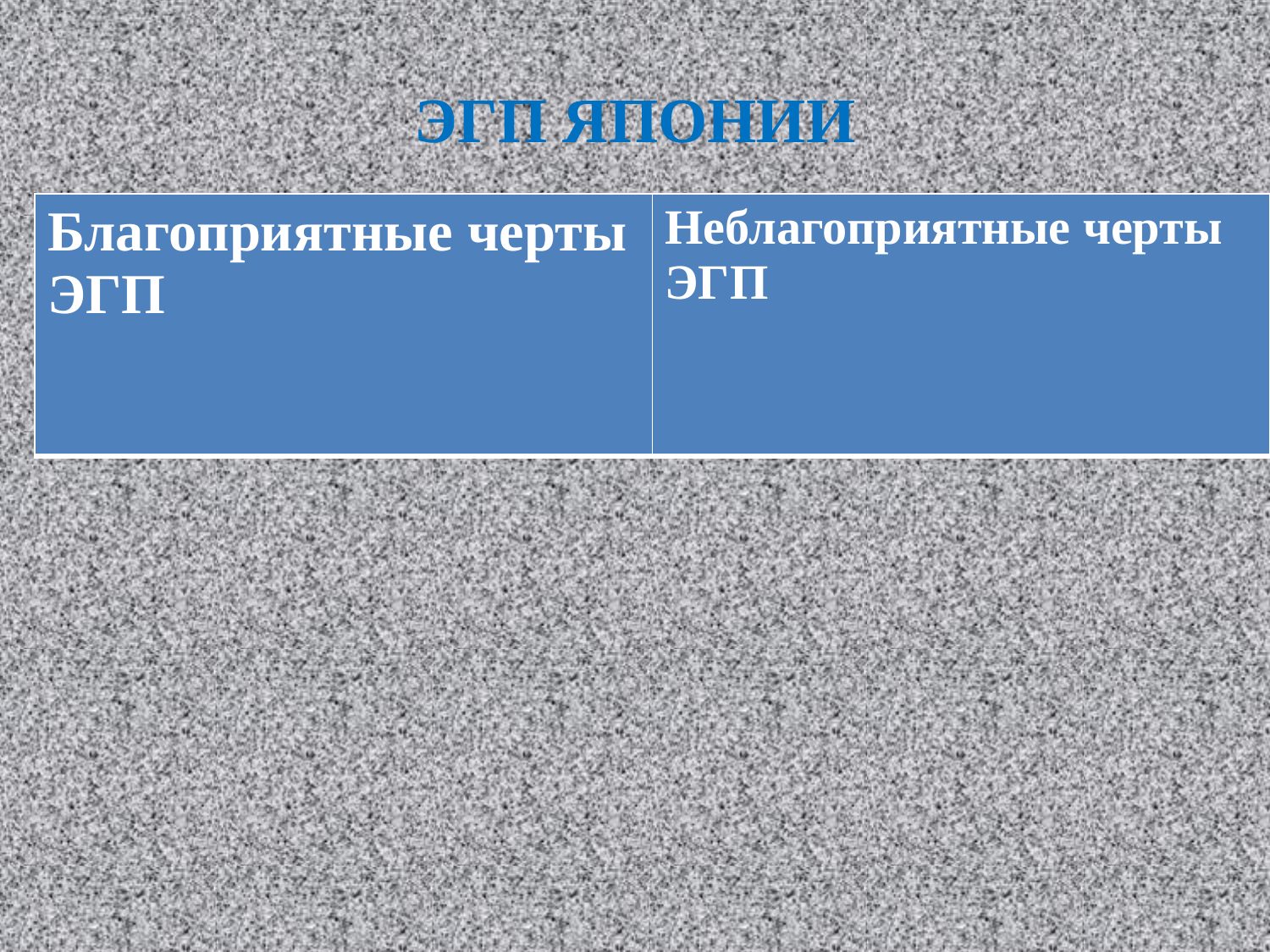

# ЭГП ЯПОНИИ
| Благоприятные черты ЭГП | Неблагоприятные черты ЭГП |
| --- | --- |